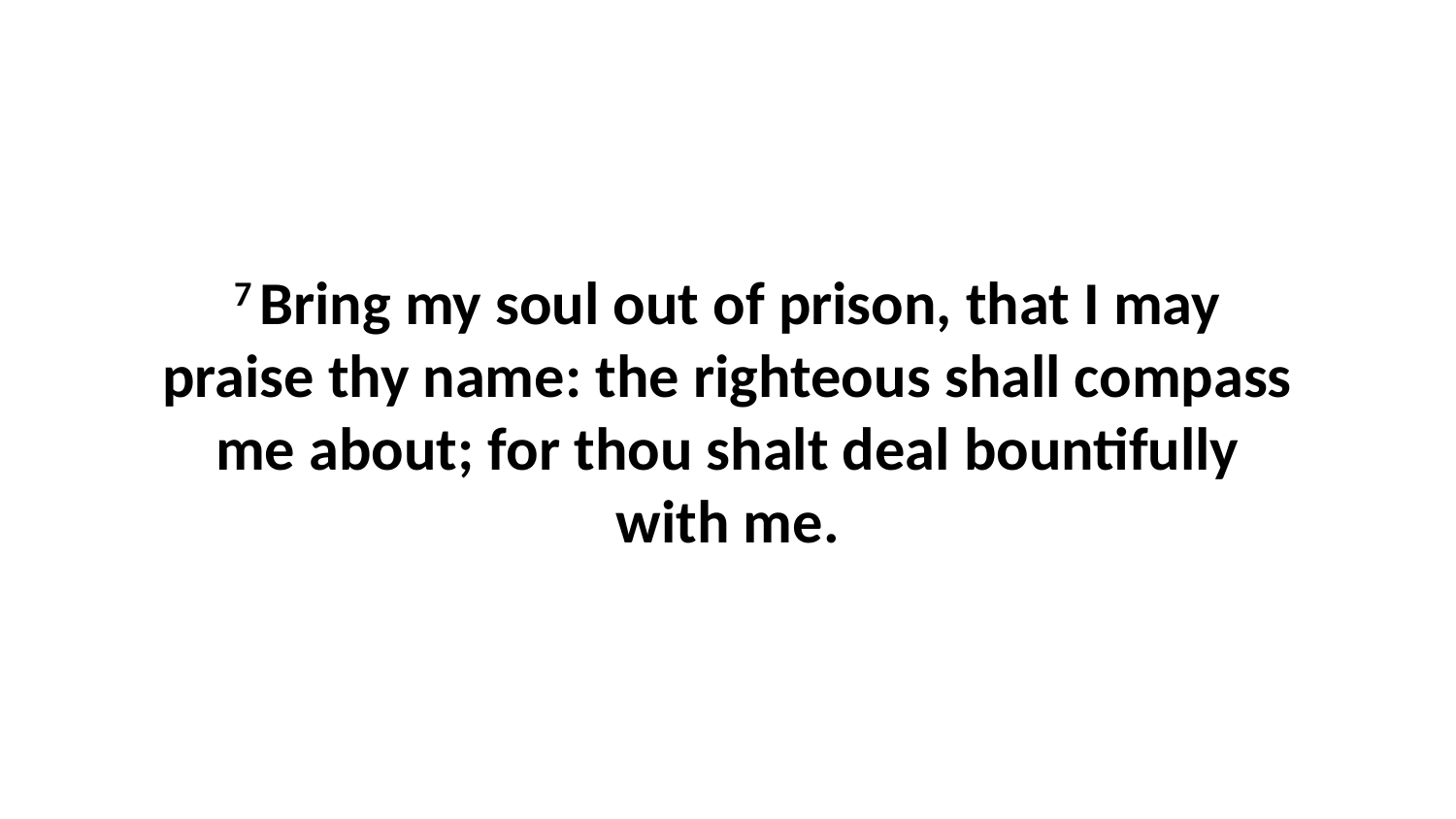

7 Bring my soul out of prison, that I may praise thy name: the righteous shall compass me about; for thou shalt deal bountifully with me.